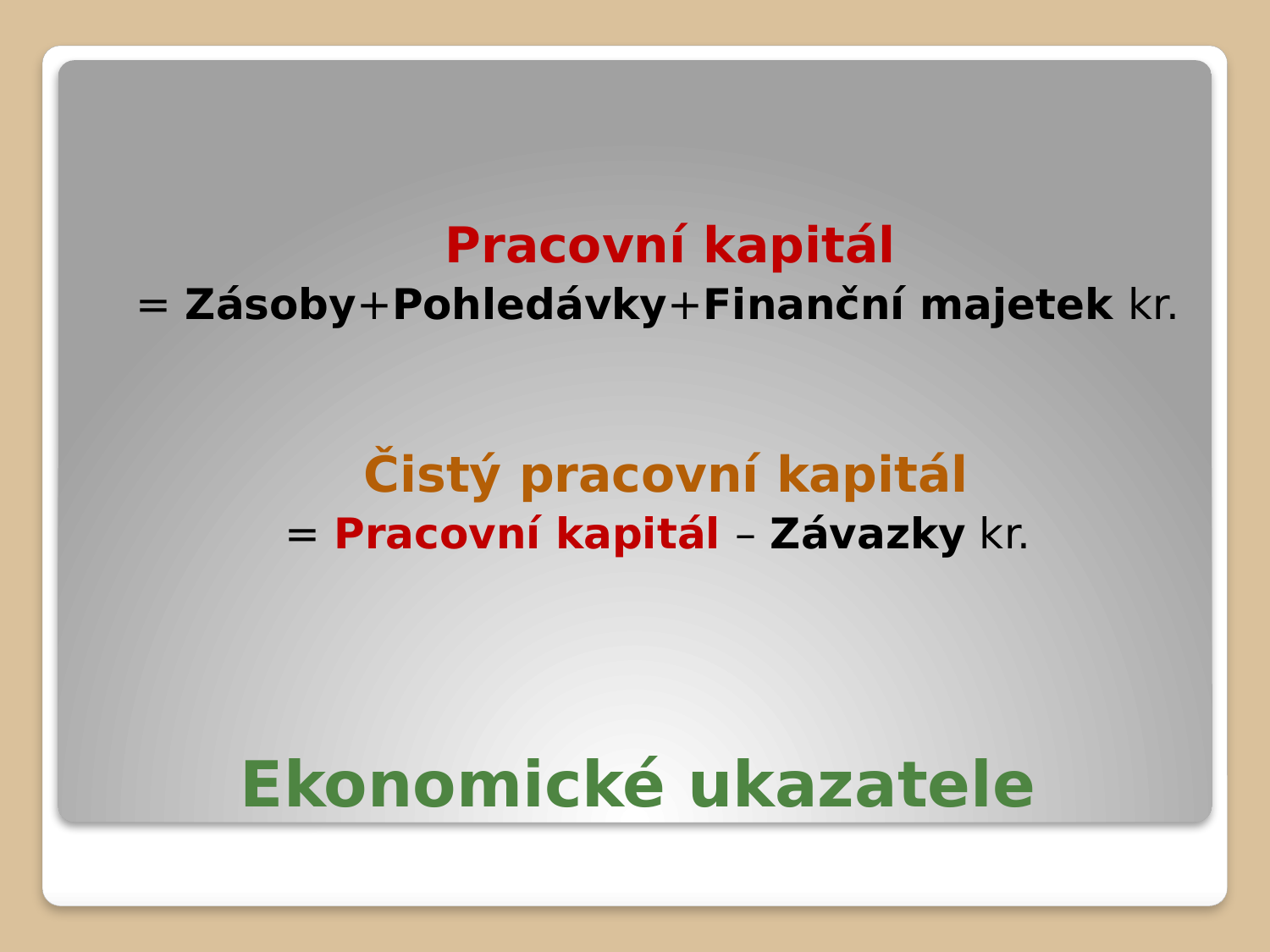

Pracovní kapitál
  = Zásoby+Pohledávky+Finanční majetek kr.

    Čistý pracovní kapitál
  = Pracovní kapitál – Závazky kr.

# Ekonomické ukazatele